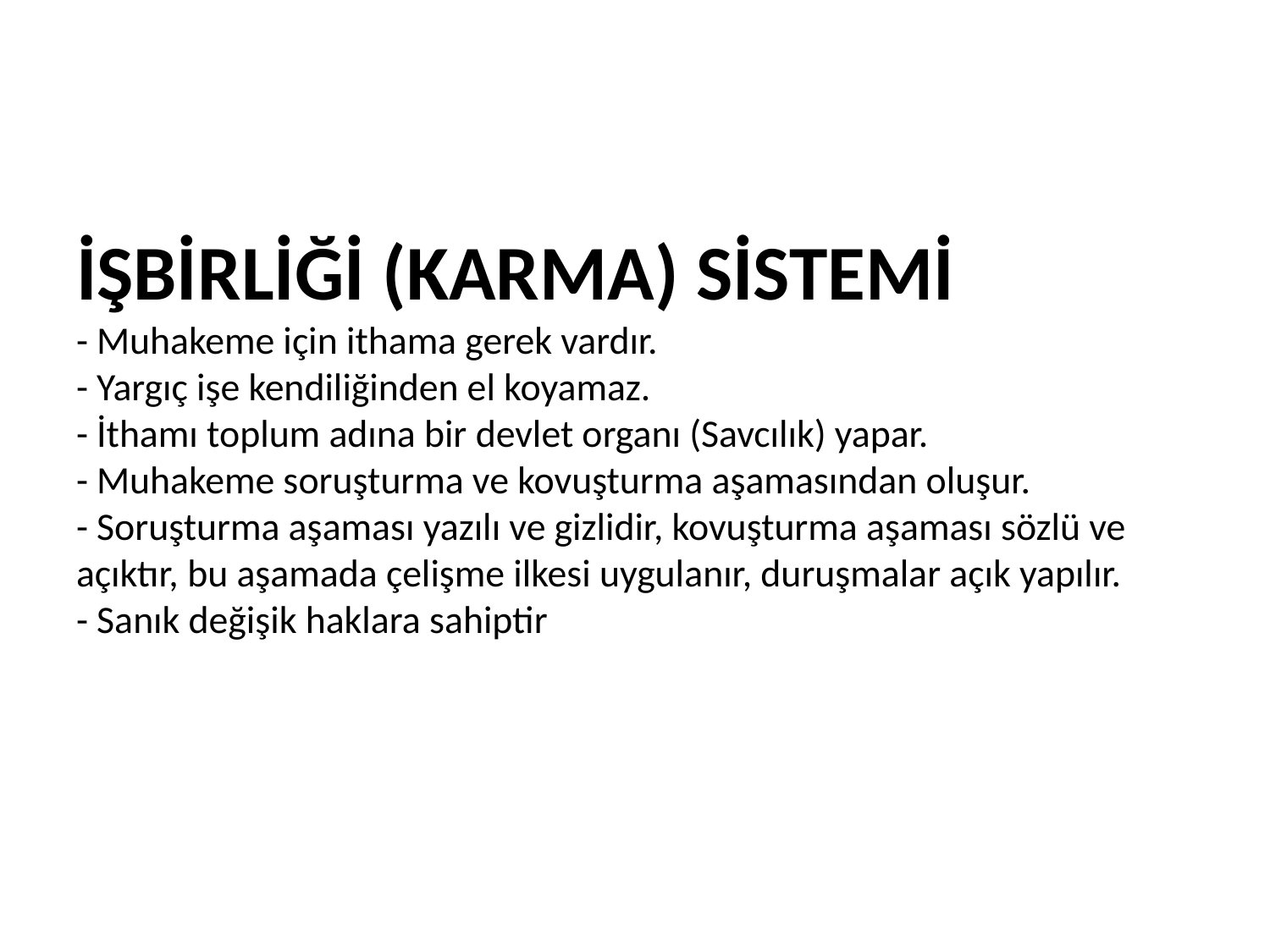

# İŞBİRLİĞİ (KARMA) SİSTEMİ - Muhakeme için ithama gerek vardır. - Yargıç işe kendiliğinden el koyamaz. - İthamı toplum adına bir devlet organı (Savcılık) yapar. - Muhakeme soruşturma ve kovuşturma aşamasından oluşur. - Soruşturma aşaması yazılı ve gizlidir, kovuşturma aşaması sözlü ve açıktır, bu aşamada çelişme ilkesi uygulanır, duruşmalar açık yapılır. - Sanık değişik haklara sahiptir